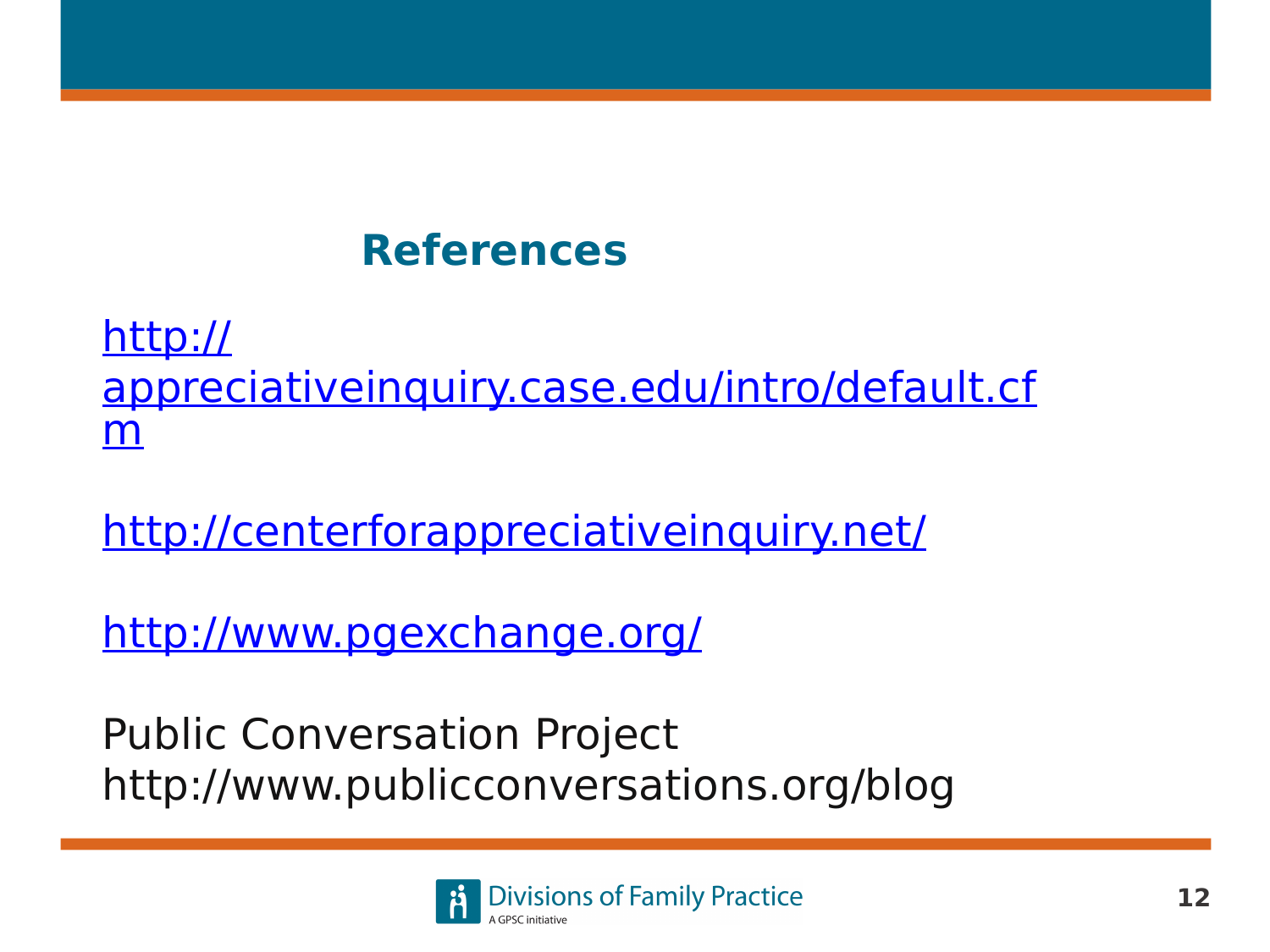

# References
http://appreciativeinquiry.case.edu/intro/default.cfm

http://centerforappreciativeinquiry.net/

http://www.pgexchange.org/

Public Conversation Project http://www.publicconversations.org/blog

12